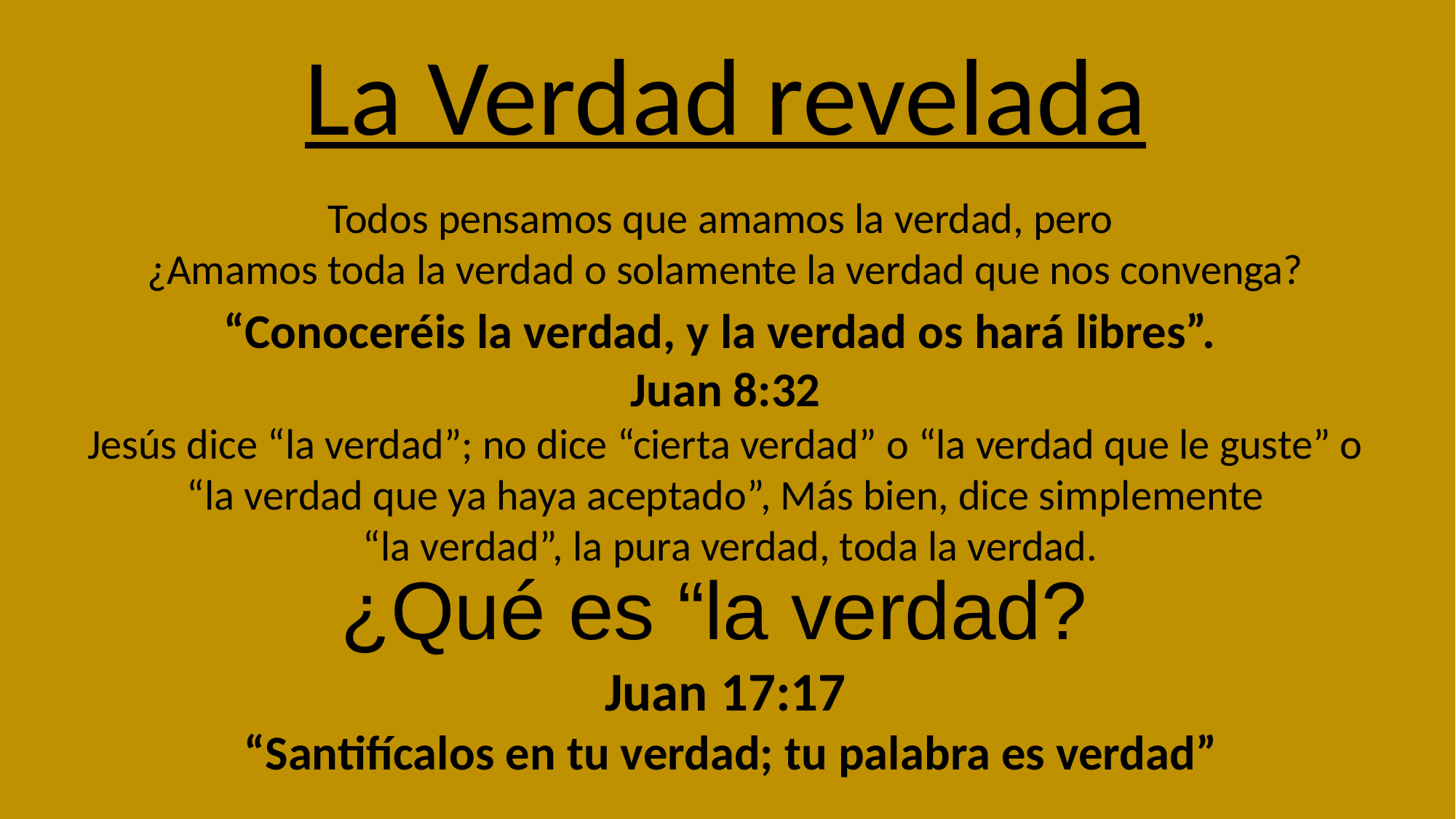

La Verdad revelada
Todos pensamos que amamos la verdad, pero
¿Amamos toda la verdad o solamente la verdad que nos convenga?

“Conoceréis la verdad, y la verdad os hará libres”.
 Juan 8:32
Jesús dice “la verdad”; no dice “cierta verdad” o “la verdad que le guste” o “la verdad que ya haya aceptado”, Más bien, dice simplemente
 “la verdad”, la pura verdad, toda la verdad.
¿Qué es “la verdad?
Juan 17:17
 “Santifícalos en tu verdad; tu palabra es verdad”